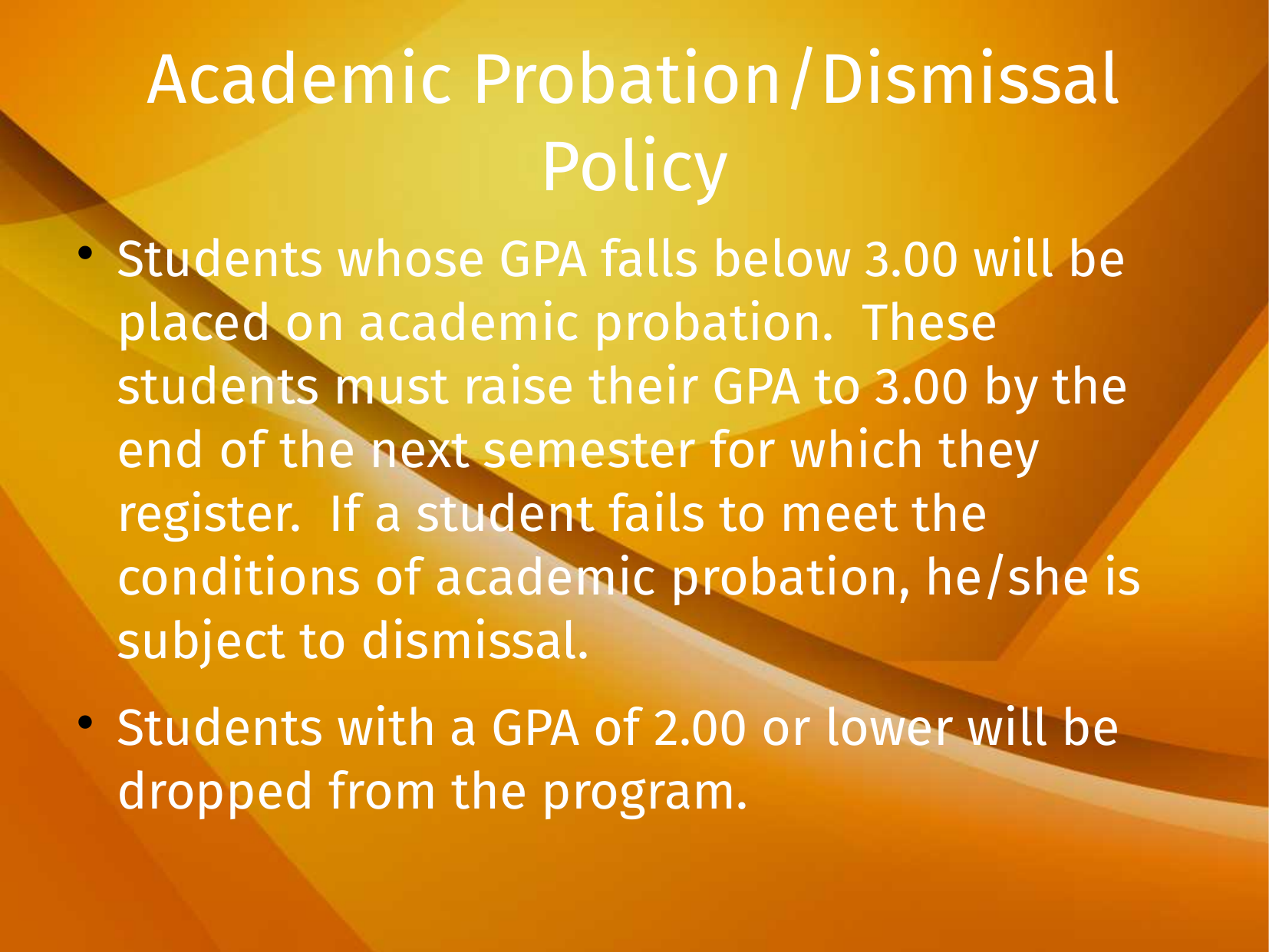

# Academic Probation/Dismissal Policy
Students whose GPA falls below 3.00 will be placed on academic probation.  These students must raise their GPA to 3.00 by the end of the next semester for which they register.  If a student fails to meet the conditions of academic probation, he/she is subject to dismissal.
Students with a GPA of 2.00 or lower will be dropped from the program.